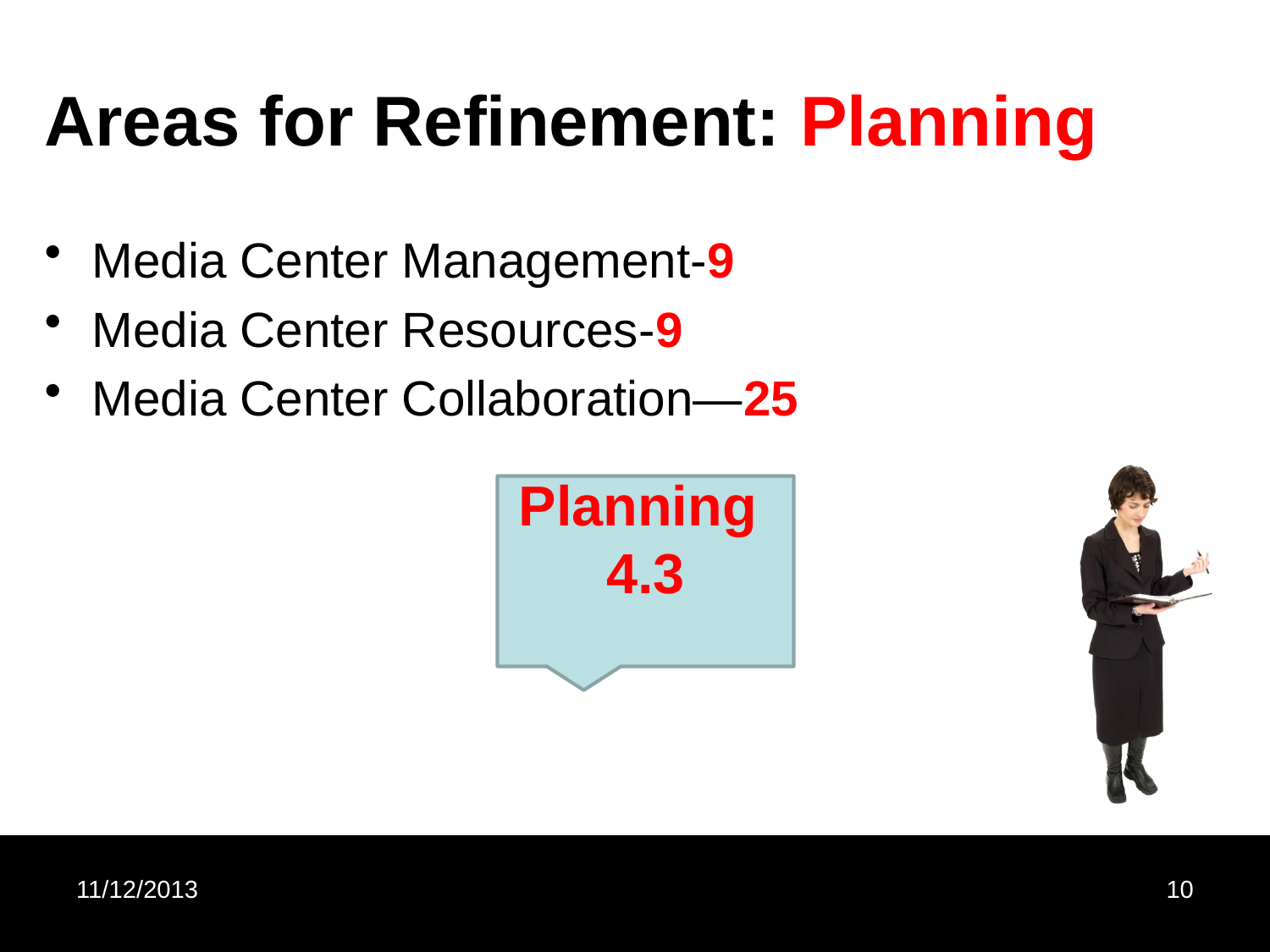

# Areas for Refinement: Planning
Media Center Management-9
Media Center Resources-9
Media Center Collaboration—25

Planning	4.3

11/12/2013
10